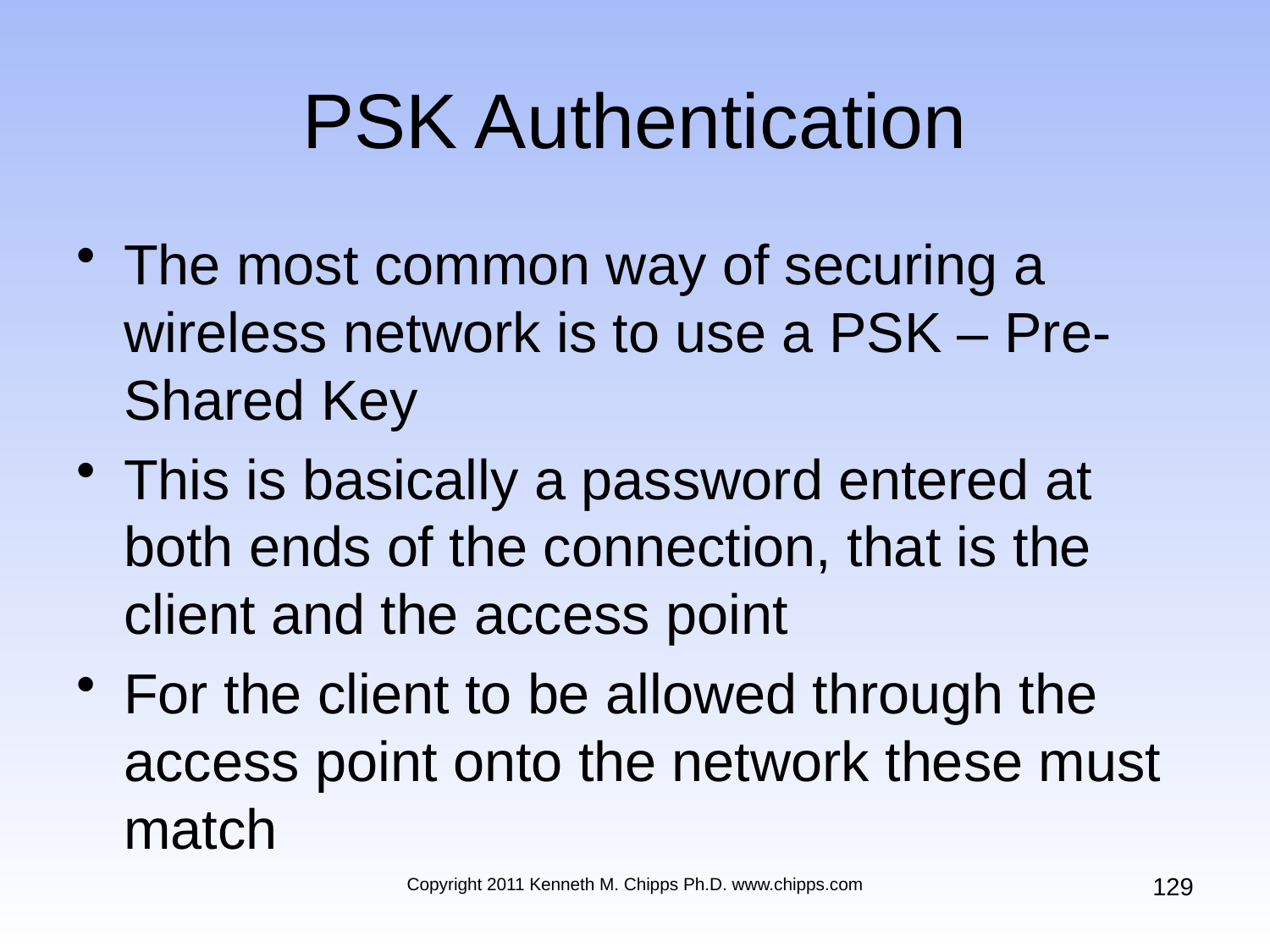

# PSK Authentication
The most common way of securing a wireless network is to use a PSK – Pre-Shared Key
This is basically a password entered at both ends of the connection, that is the client and the access point
For the client to be allowed through the access point onto the network these must match
129
Copyright 2011 Kenneth M. Chipps Ph.D. www.chipps.com